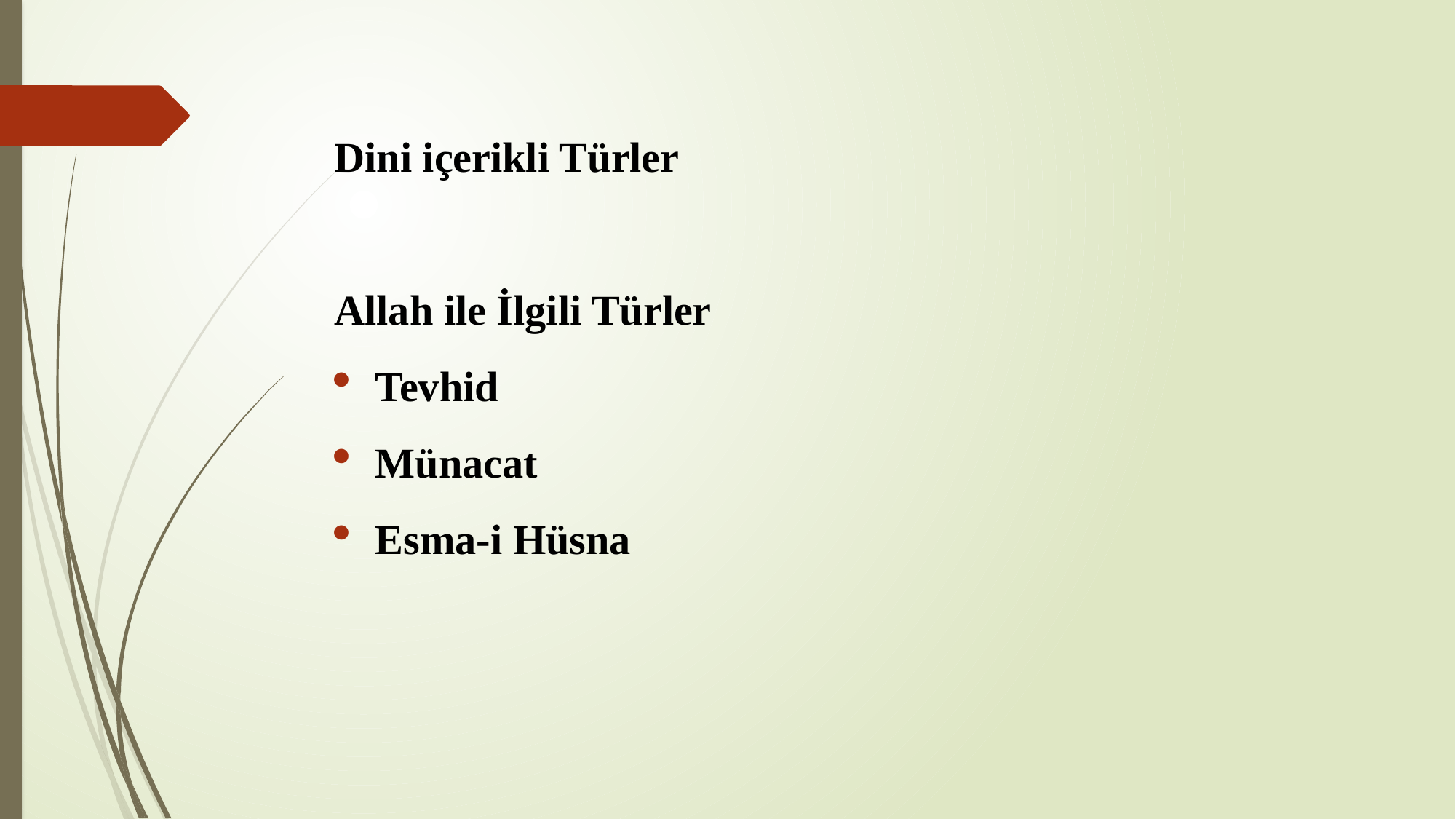

Dini içerikli Türler

Allah ile İlgili Türler
Tevhid
Münacat
Esma-i Hüsna